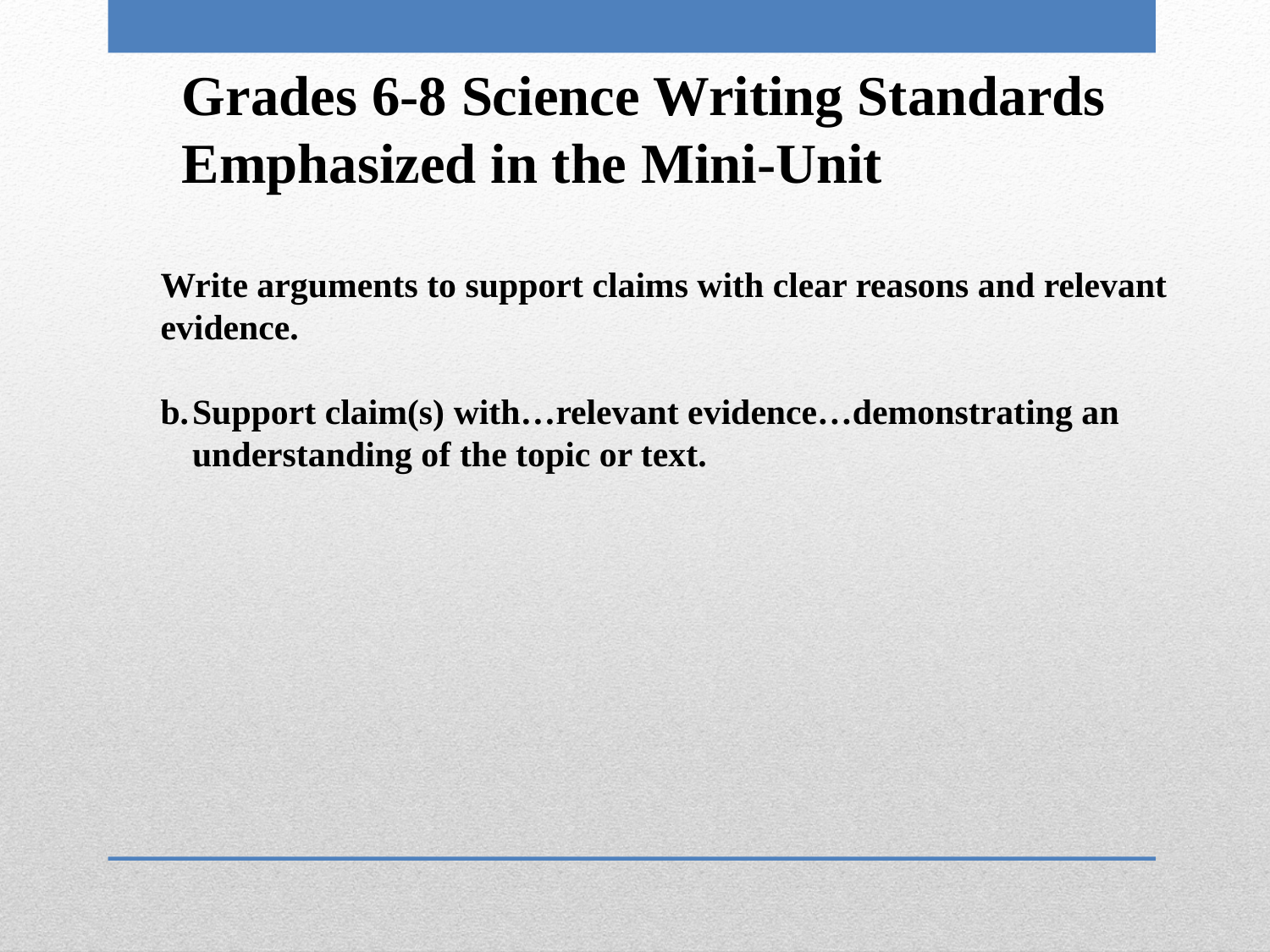

Grades 6-8 Science Writing Standards Emphasized in the Mini-Unit

Write arguments to support claims with clear reasons and relevant evidence.

Support claim(s) with…relevant evidence…demonstrating an understanding of the topic or text.